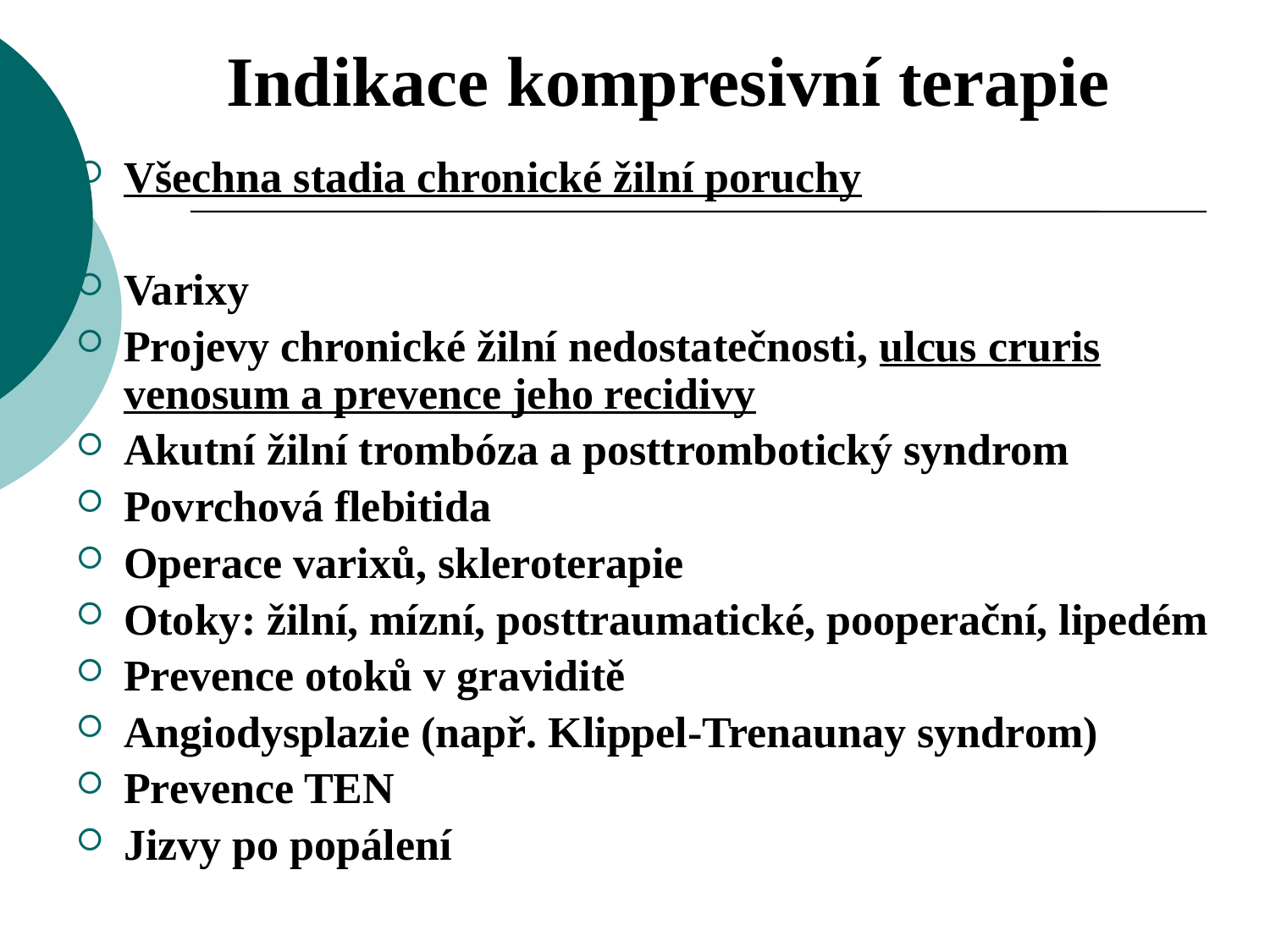

Indikace kompresivní terapie
Všechna stadia chronické žilní poruchy

Varixy
Projevy chronické žilní nedostatečnosti, ulcus cruris venosum a prevence jeho recidivy
Akutní žilní trombóza a posttrombotický syndrom
Povrchová flebitida
Operace varixů, skleroterapie
Otoky: žilní, mízní, posttraumatické, pooperační, lipedém
Prevence otoků v graviditě
Angiodysplazie (např. Klippel-Trenaunay syndrom)
Prevence TEN
Jizvy po popálení